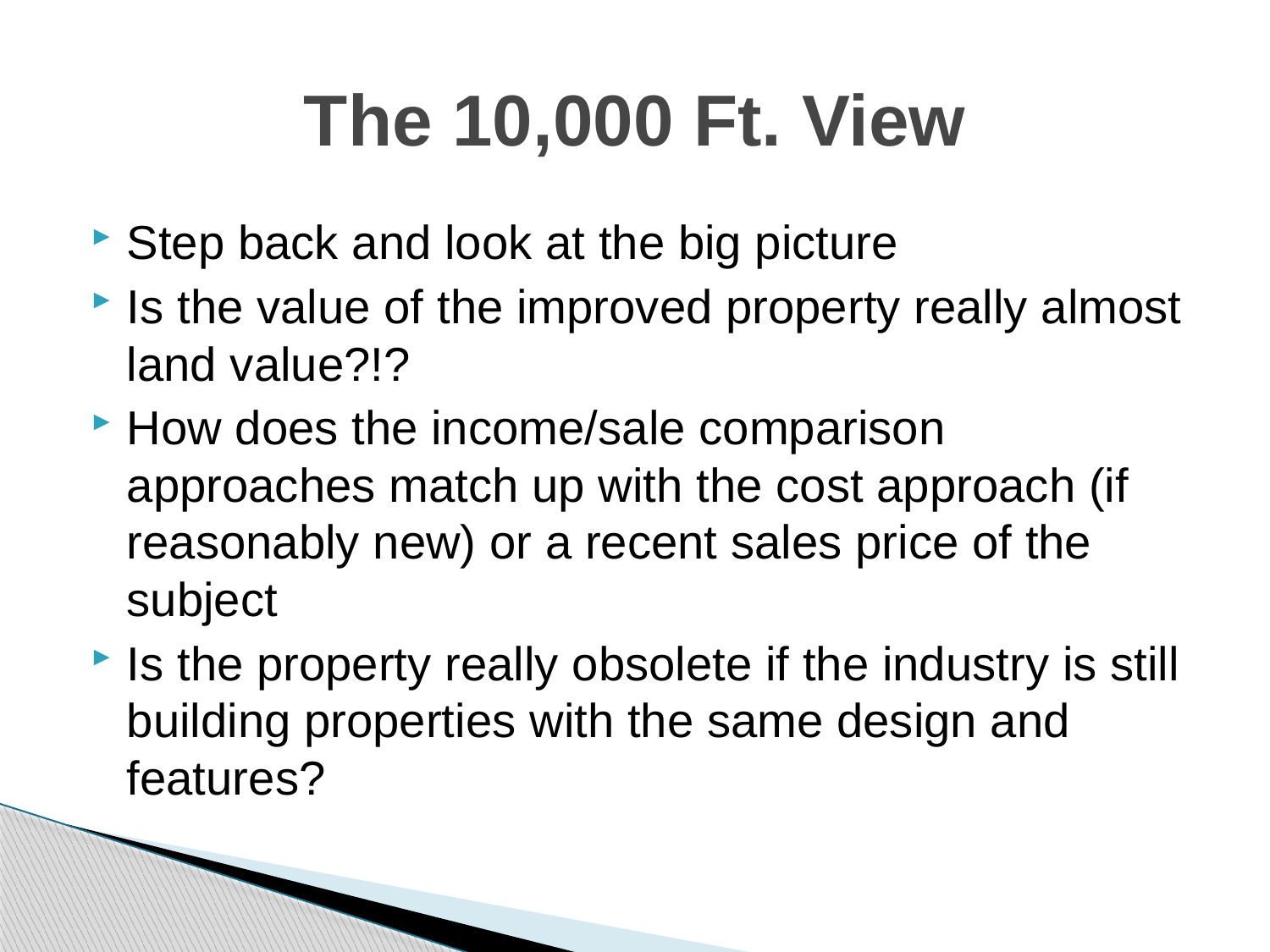

# The 10,000 Ft. View
Step back and look at the big picture
Is the value of the improved property really almost land value?!?
How does the income/sale comparison approaches match up with the cost approach (if reasonably new) or a recent sales price of the subject
Is the property really obsolete if the industry is still building properties with the same design and features?